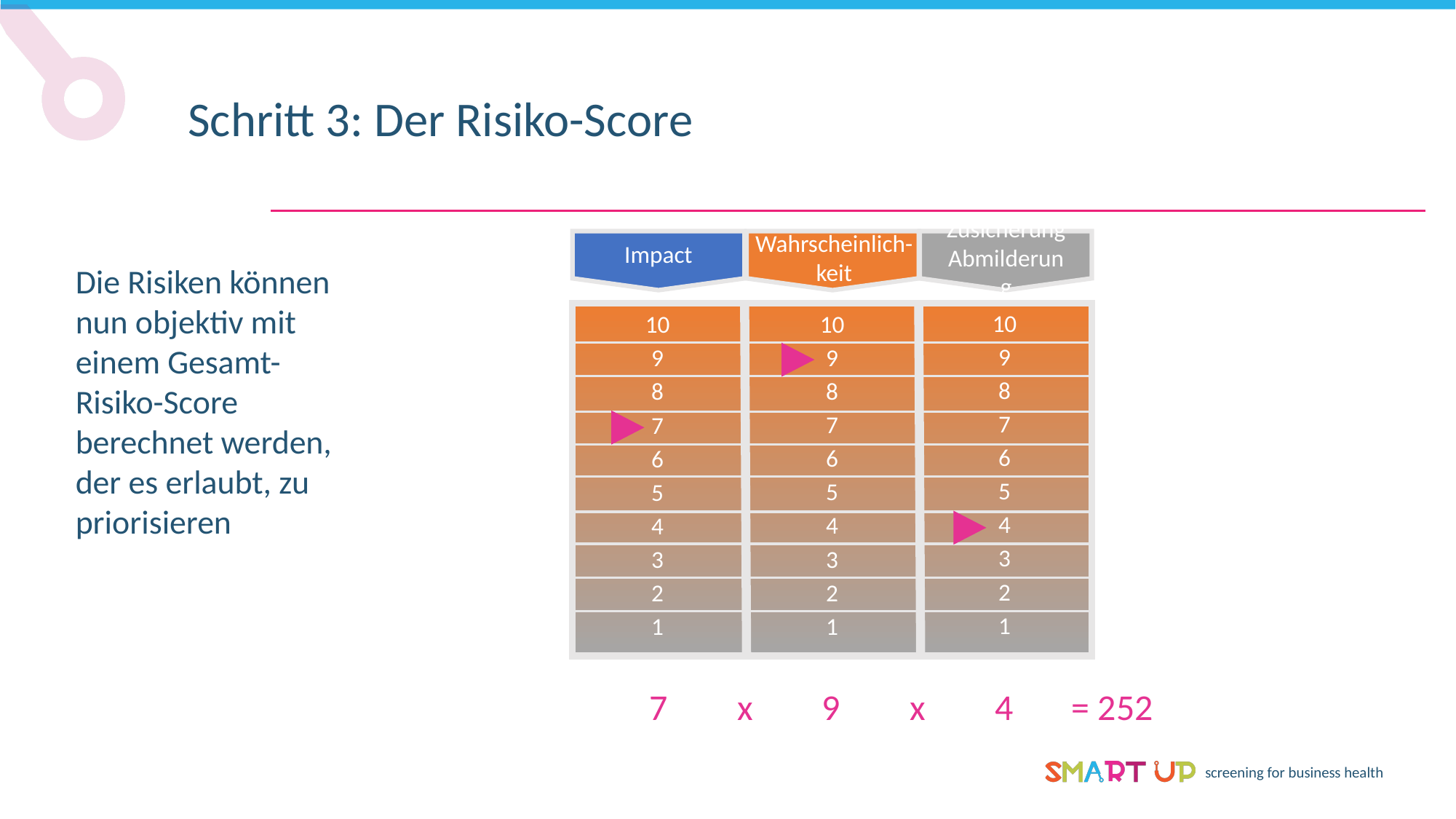

Schritt 3: Der Risiko-Score
Zusicherung
Abmilderung
Wahrscheinlich-keit

Impact
10
10
10

9
9
9

8
8
8
7
7
7

6
6
6
5
5
5
4
4
4

3
3
3
2
2
2
1
1
1
x
9
x
4
= 252
7
Die Risiken können nun objektiv mit einem Gesamt-Risiko-Score berechnet werden, der es erlaubt, zu priorisieren